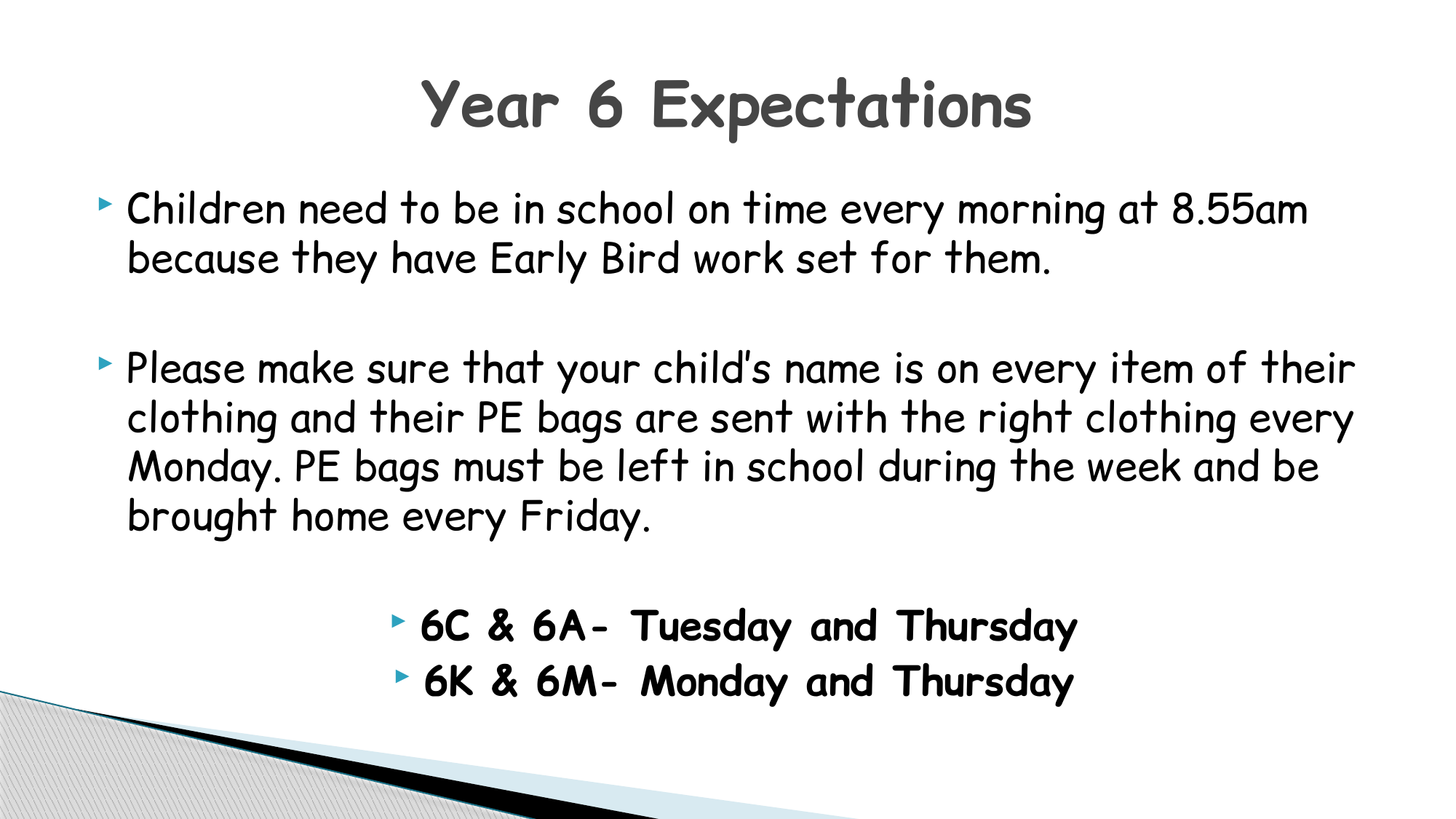

# Year 6 Expectations
Children need to be in school on time every morning at 8.55am because they have Early Bird work set for them.

Please make sure that your child’s name is on every item of their clothing and their PE bags are sent with the right clothing every Monday. PE bags must be left in school during the week and be brought home every Friday.

6C & 6A- Tuesday and Thursday
6K & 6M- Monday and Thursday